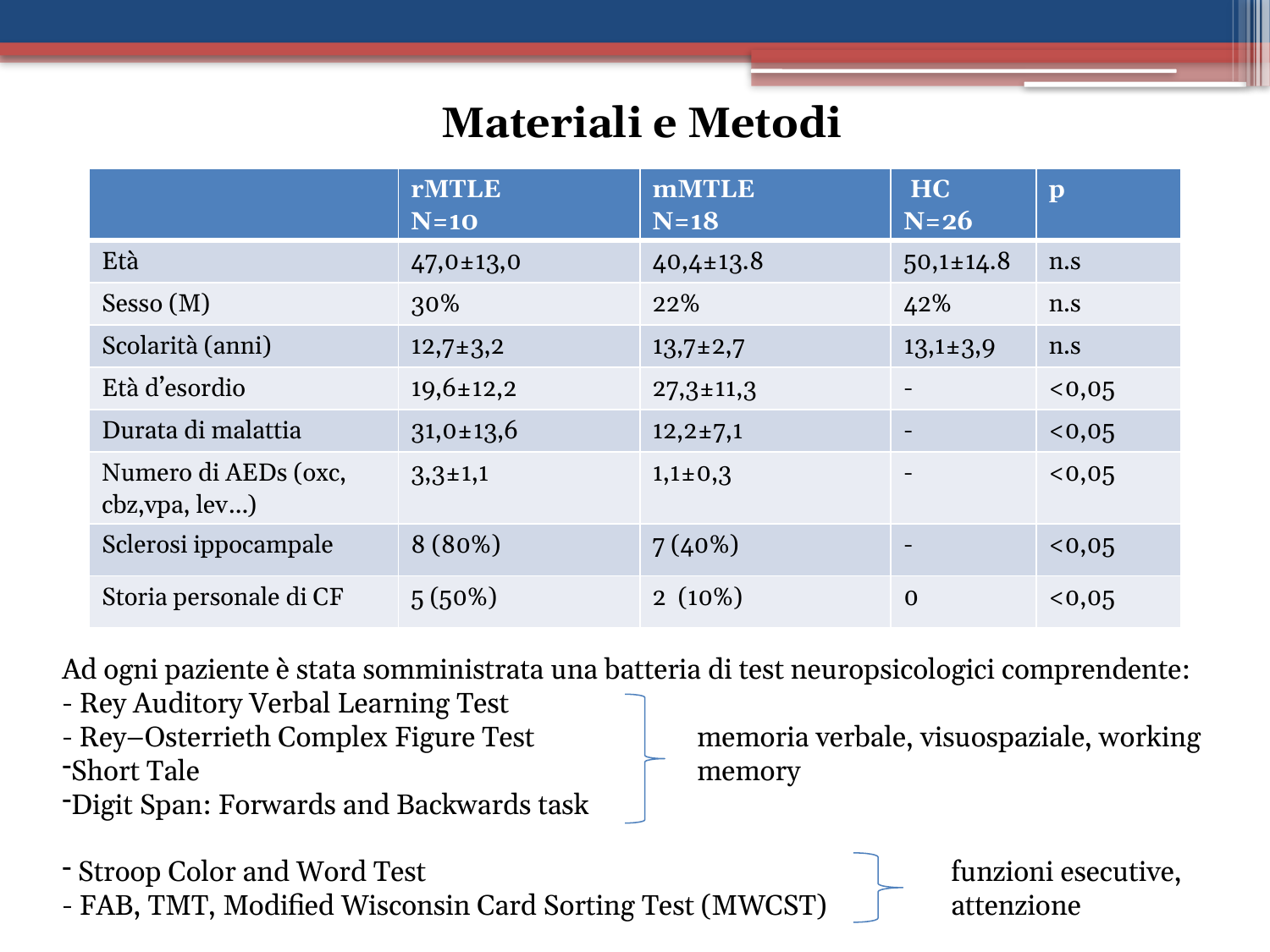

Materiali e Metodi
|  | rMTLE N=10 | mMTLE N=18 | HC N=26 | p |
| --- | --- | --- | --- | --- |
| Età | 47,0±13,0 | 40,4±13.8 | 50,1±14.8 | n.s |
| Sesso (M) | 30% | 22% | 42% | n.s |
| Scolarità (anni) | 12,7±3,2 | 13,7±2,7 | 13,1±3,9 | n.s |
| Età d’esordio | 19,6±12,2 | 27,3±11,3 | - | <0,05 |
| Durata di malattia | 31,0±13,6 | 12,2±7,1 | - | <0,05 |
| Numero di AEDs (oxc, cbz,vpa, lev…) | 3,3±1,1 | 1,1±0,3 | - | <0,05 |
| Sclerosi ippocampale | 8 (80%) | 7 (40%) | - | <0,05 |
| Storia personale di CF | 5 (50%) | 2 (10%) | 0 | <0,05 |
Ad ogni paziente è stata somministrata una batteria di test neuropsicologici comprendente:
- Rey Auditory Verbal Learning Test
- Rey–Osterrieth Complex Figure Test	   	memoria verbale, visuospaziale, working
Short Tale				memory
Digit Span: Forwards and Backwards task

 Stroop Color and Word Test					funzioni esecutive,
- FAB, TMT, Modified Wisconsin Card Sorting Test (MWCST)	attenzione